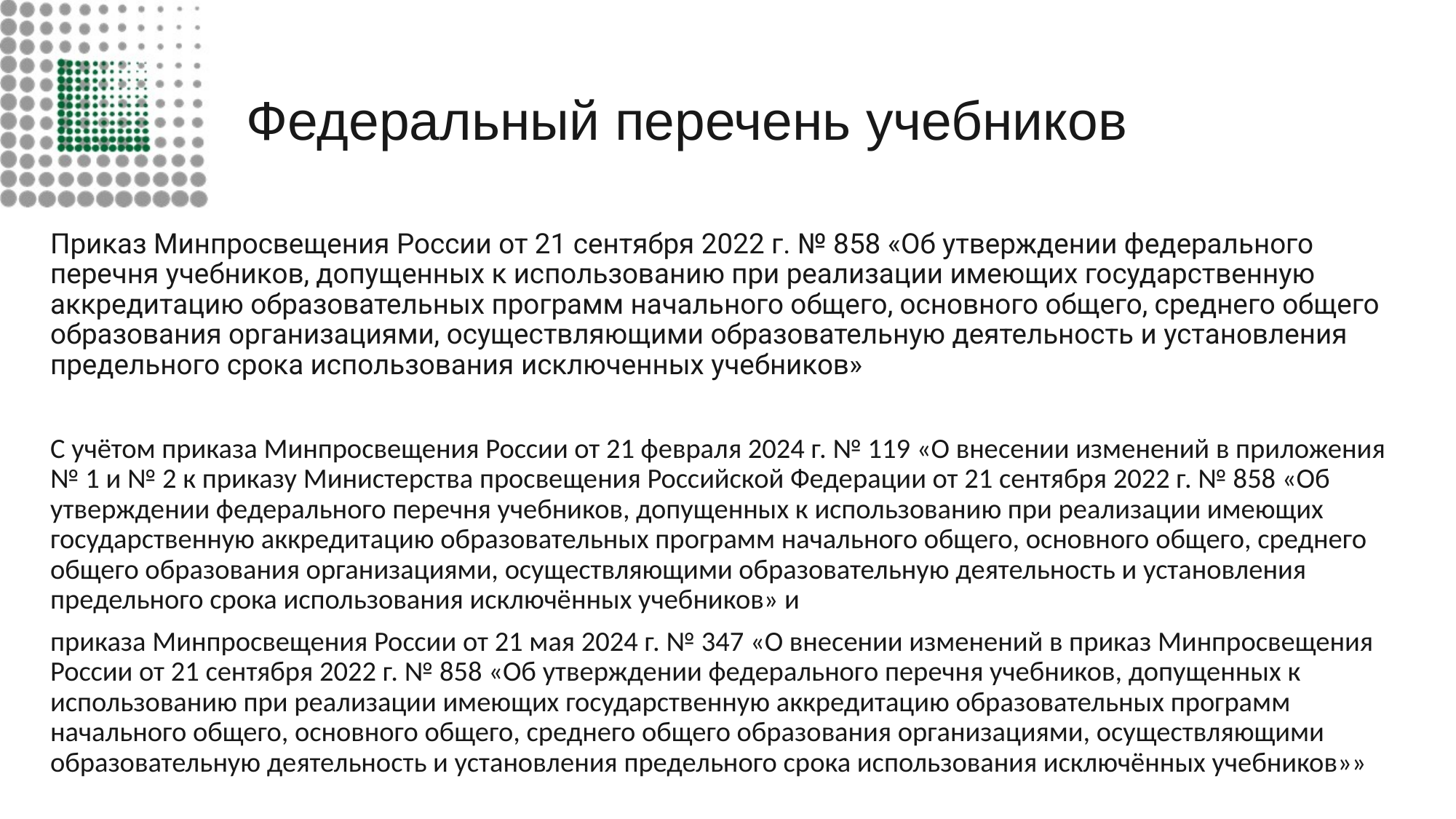

# Федеральный перечень учебников
Приказ Минпросвещения России от 21 сентября 2022 г. № 858 «Об утверждении федерального перечня учебников, допущенных к использованию при реализации имеющих государственную аккредитацию образовательных программ начального общего, основного общего, среднего общего образования организациями, осуществляющими образовательную деятельность и установления предельного срока использования исключенных учебников»

С учётом приказа Минпросвещения России от 21 февраля 2024 г. № 119 «О внесении изменений в приложения № 1 и № 2 к приказу Министерства просвещения Российской Федерации от 21 сентября 2022 г. № 858 «Об утверждении федерального перечня учебников, допущенных к использованию при реализации имеющих государственную аккредитацию образовательных программ начального общего, основного общего, среднего общего образования организациями, осуществляющими образовательную деятельность и установления предельного срока использования исключённых учебников» и
приказа Минпросвещения России от 21 мая 2024 г. № 347 «О внесении изменений в приказ Минпросвещения России от 21 сентября 2022 г. № 858 «Об утверждении федерального перечня учебников, допущенных к использованию при реализации имеющих государственную аккредитацию образовательных программ начального общего, основного общего, среднего общего образования организациями, осуществляющими образовательную деятельность и установления предельного срока использования исключённых учебников»»